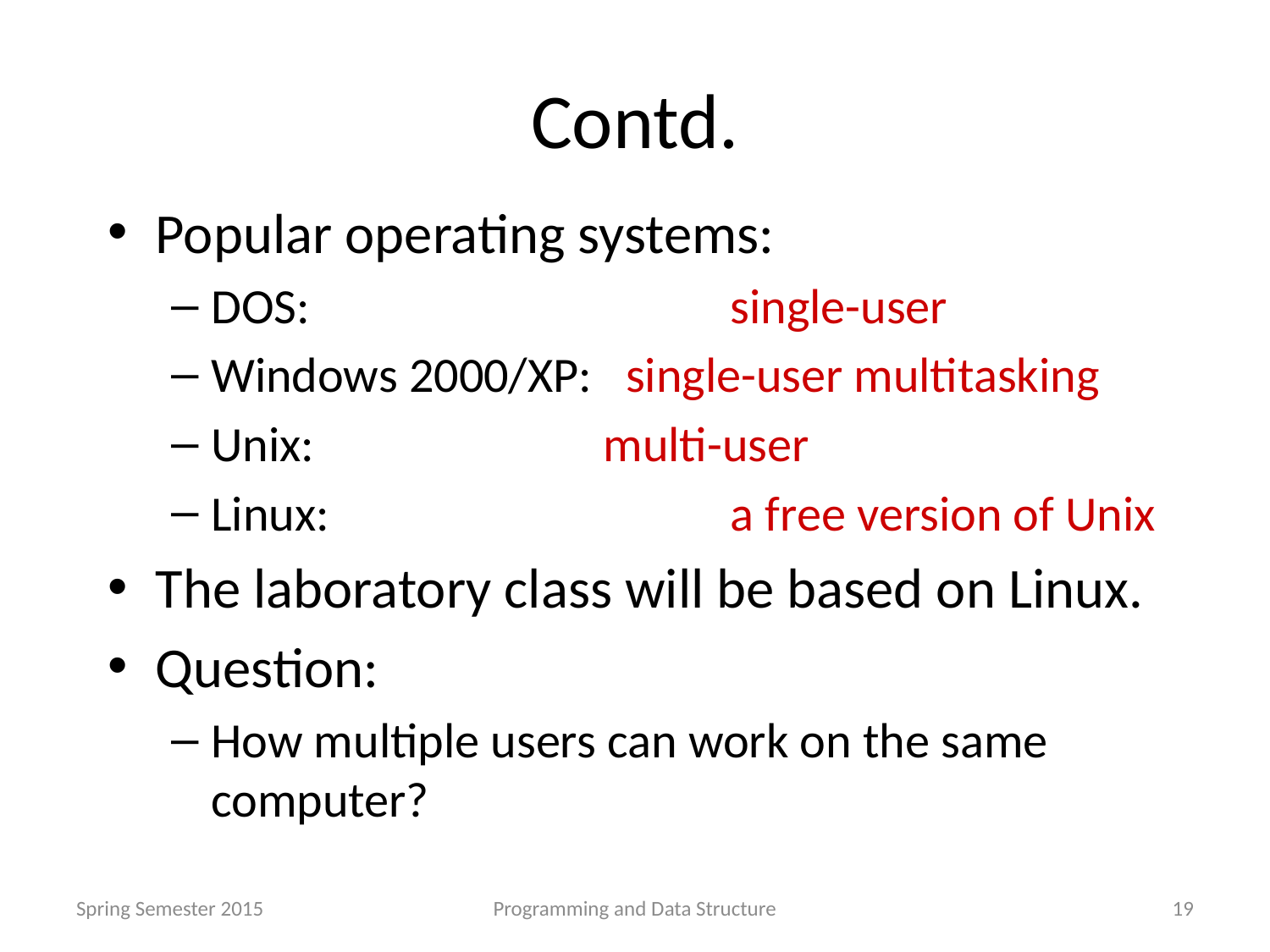

# Contd.
Popular operating systems:
DOS:   			 single-user
Windows 2000/XP:   single-user multitasking
Unix:  			 multi-user
Linux: 			 a free version of Unix
The laboratory class will be based on Linux.
Question:
How multiple users can work on the same computer?
Spring Semester 2015
Programming and Data Structure
19